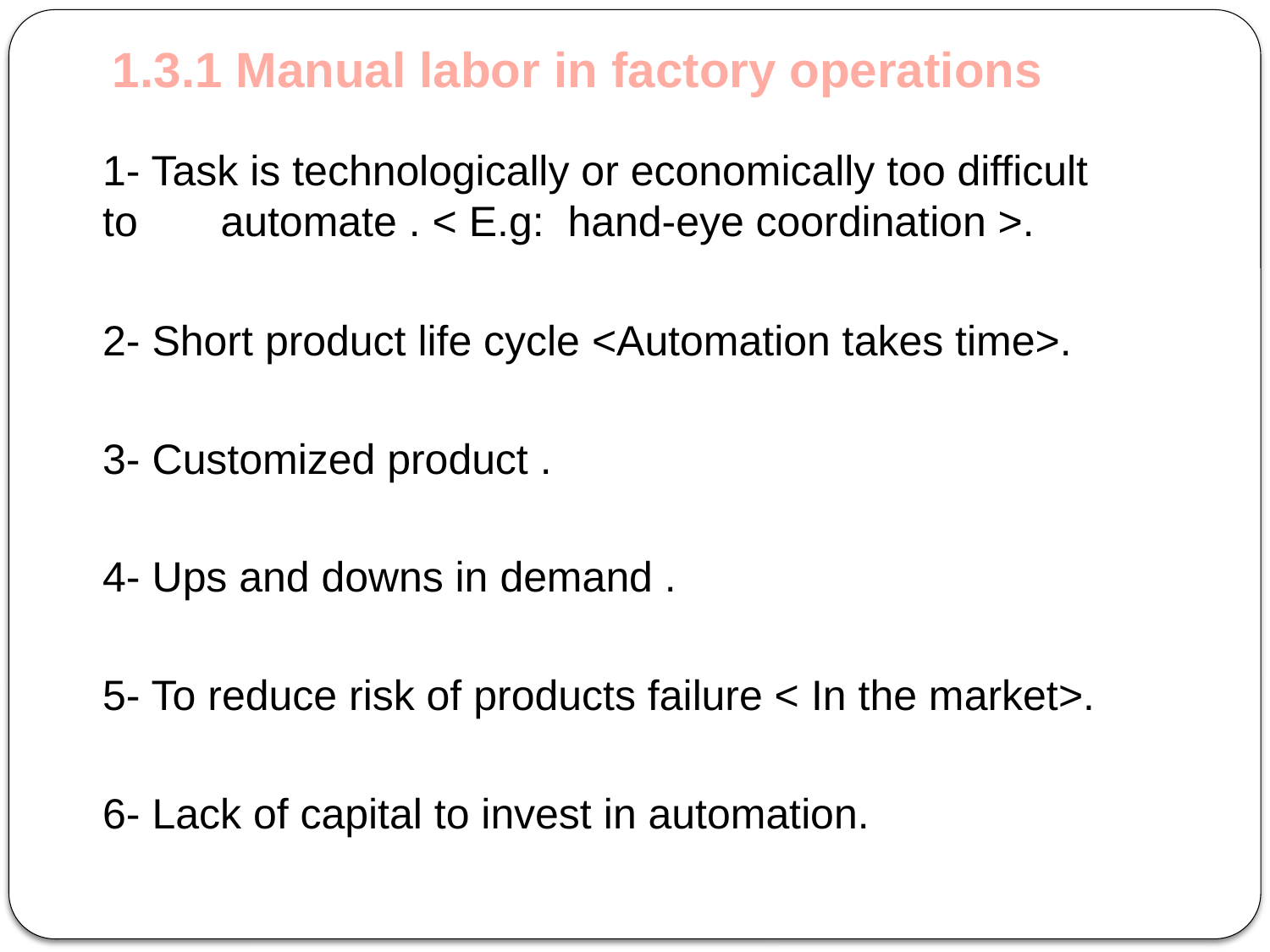

1.3.1 Manual labor in factory operations
1- Task is technologically or economically too difficult to       automate . < E.g:  hand-eye coordination >.

2- Short product life cycle <Automation takes time>.

3- Customized product .

4- Ups and downs in demand .

5- To reduce risk of products failure < In the market>.

6- Lack of capital to invest in automation.